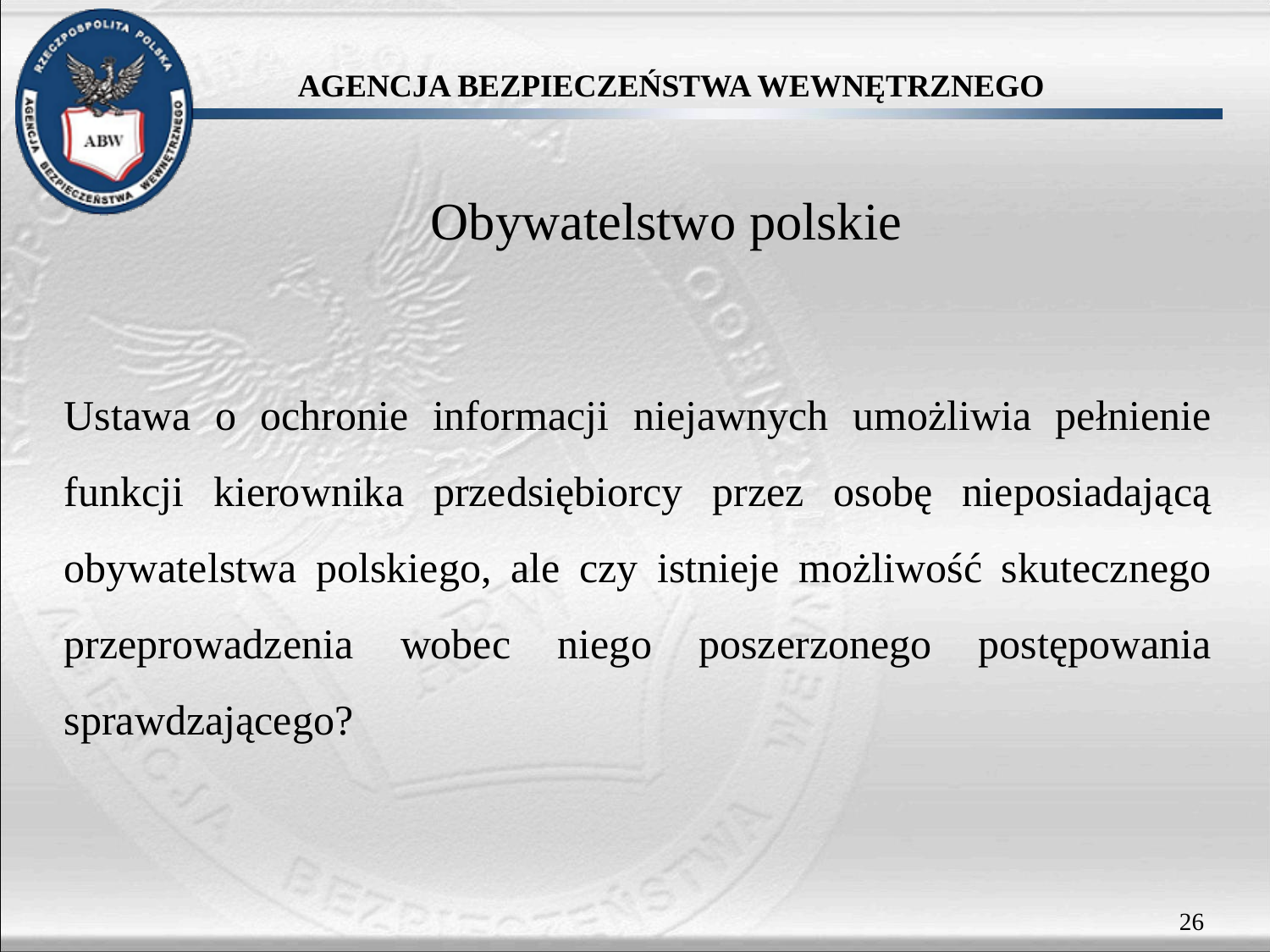

# Obywatelstwo polskie
Ustawa o ochronie informacji niejawnych umożliwia pełnienie funkcji kierownika przedsiębiorcy przez osobę nieposiadającą obywatelstwa polskiego, ale czy istnieje możliwość skutecznego przeprowadzenia wobec niego poszerzonego postępowania sprawdzającego?

26